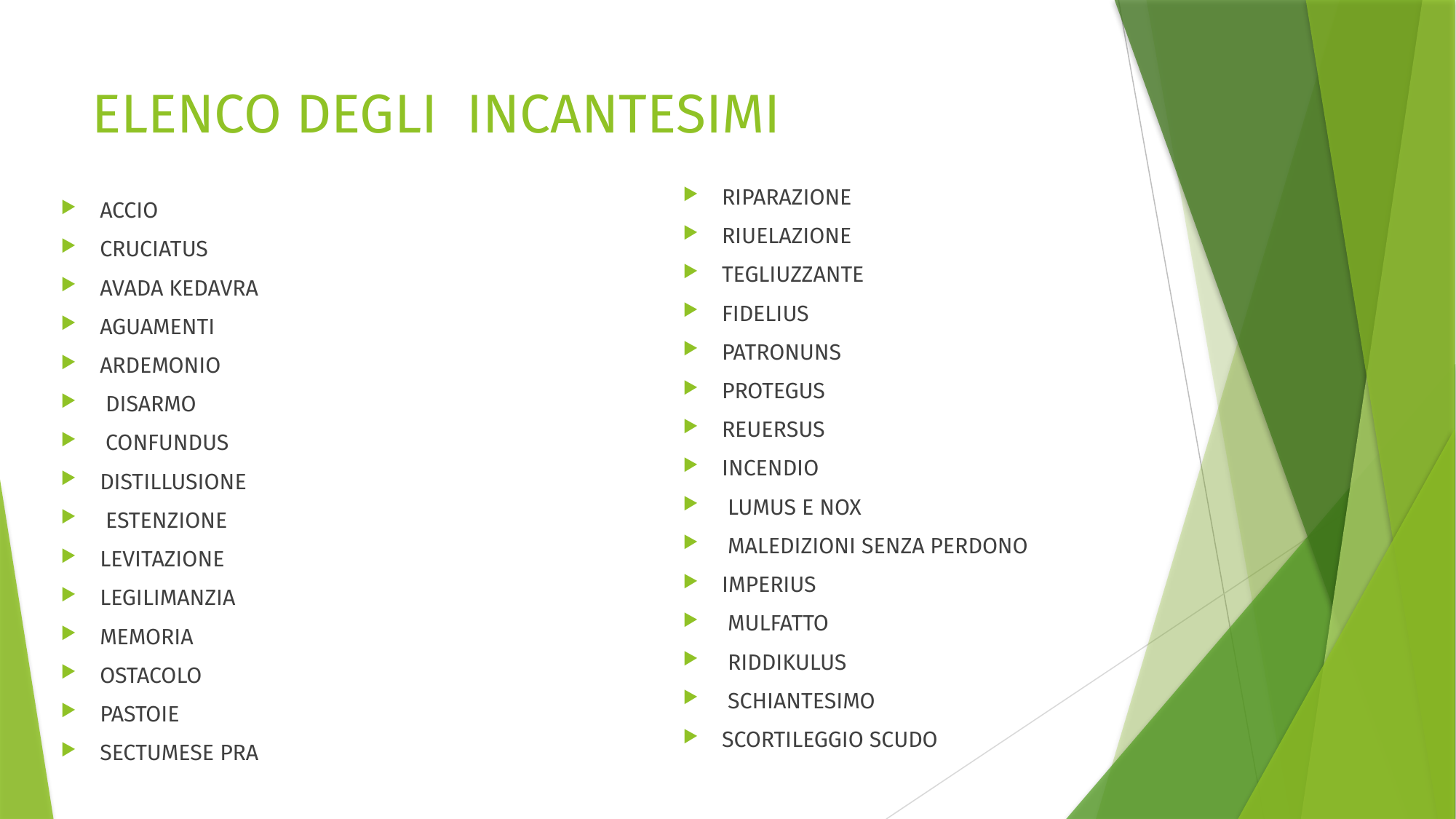

# ELENCO DEGLI  INCANTESIMI
RIPARAZIONE
RIUELAZIONE
TEGLIUZZANTE
FIDELIUS
PATRONUNS
PROTEGUS
REUERSUS
INCENDIO
 LUMUS E NOX
 MALEDIZIONI SENZA PERDONO
IMPERIUS
 MULFATTO
 RIDDIKULUS
 SCHIANTESIMO
SCORTILEGGIO SCUDO
ACCIO
CRUCIATUS
AVADA KEDAVRA
AGUAMENTI
ARDEMONIO
 DISARMO
 CONFUNDUS
DISTILLUSIONE
 ESTENZIONE
LEVITAZIONE
LEGILIMANZIA
MEMORIA
OSTACOLO
PASTOIE
SECTUMESE PRA